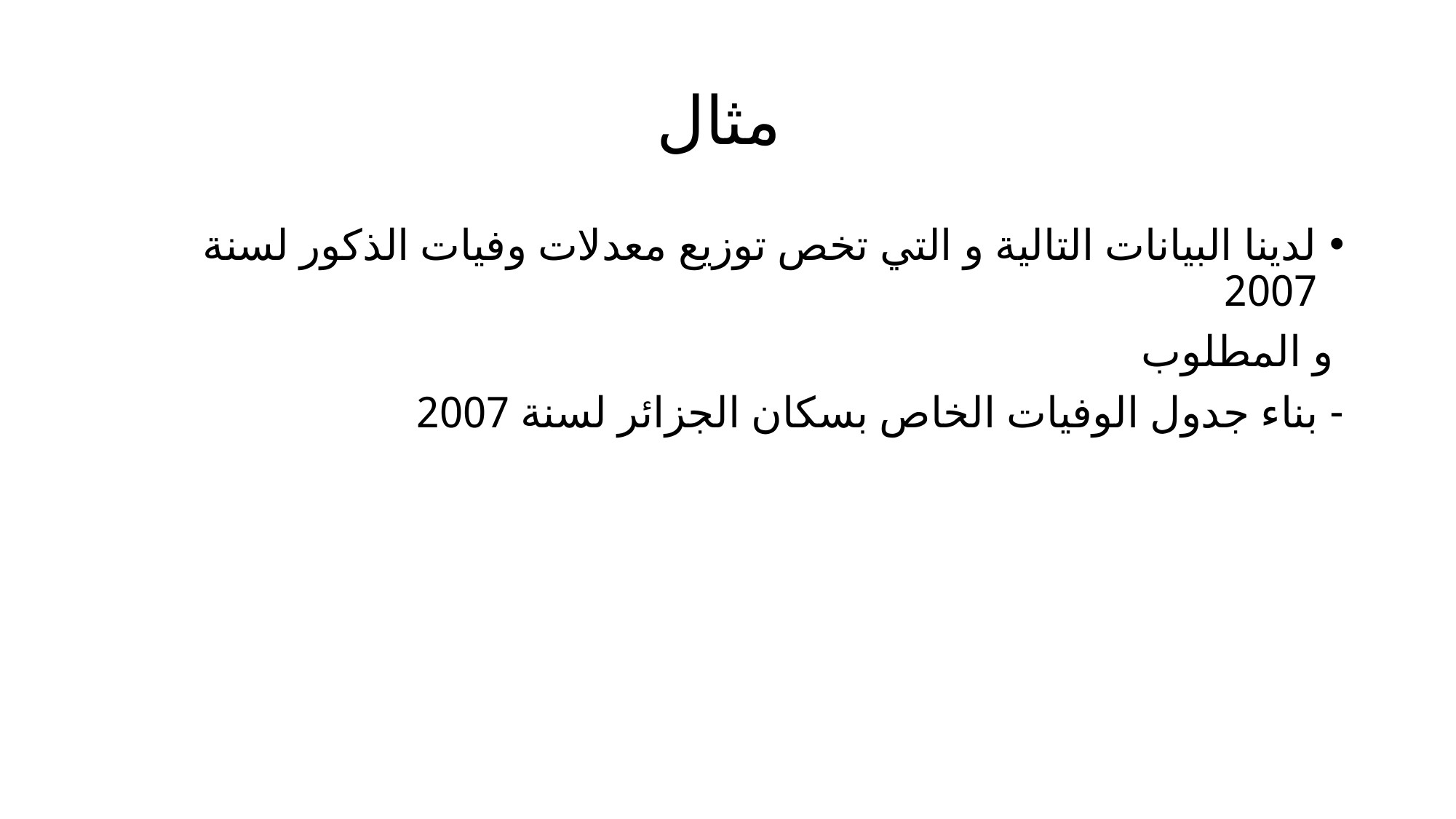

# مثال
لدينا البيانات التالية و التي تخص توزيع معدلات وفيات الذكور لسنة 2007
 و المطلوب
- بناء جدول الوفيات الخاص بسكان الجزائر لسنة 2007